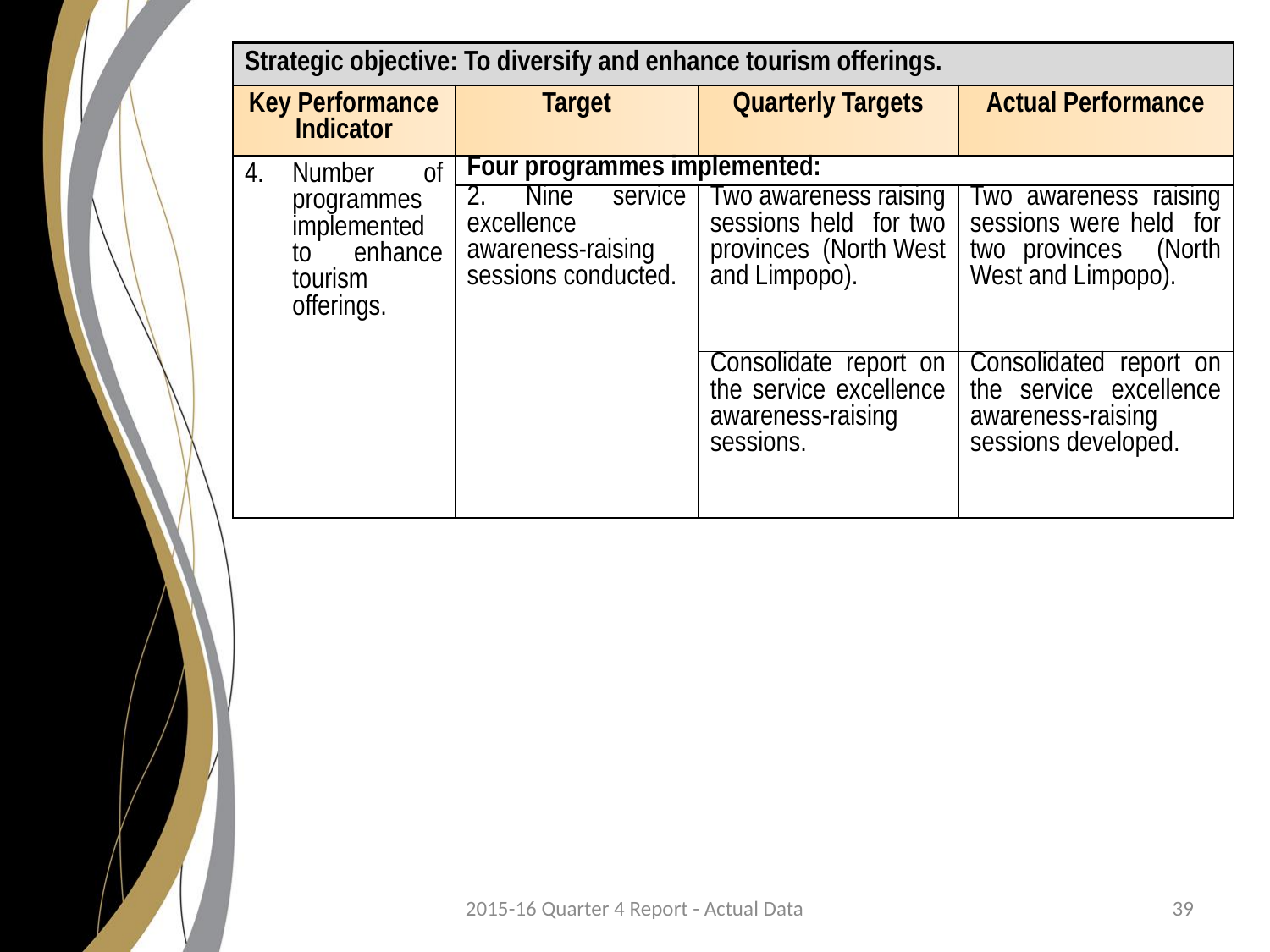

| Strategic objective: To diversify and enhance tourism offerings. |  |  |  |
| --- | --- | --- | --- |
| Key Performance Indicator | Target | Quarterly Targets | Actual Performance |
| Number of programmes implemented to enhance tourism offerings. | Four programmes implemented: |  |  |
|  | 2. Nine service excellence awareness-raising sessions conducted. | Two awareness raising sessions held for two provinces (North West and Limpopo). | Two awareness raising sessions were held for two provinces (North West and Limpopo). |
|  |  | Consolidate report on the service excellence awareness-raising sessions. | Consolidated report on the service excellence awareness-raising sessions developed. |
2015-16 Quarter 4 Report - Actual Data
39